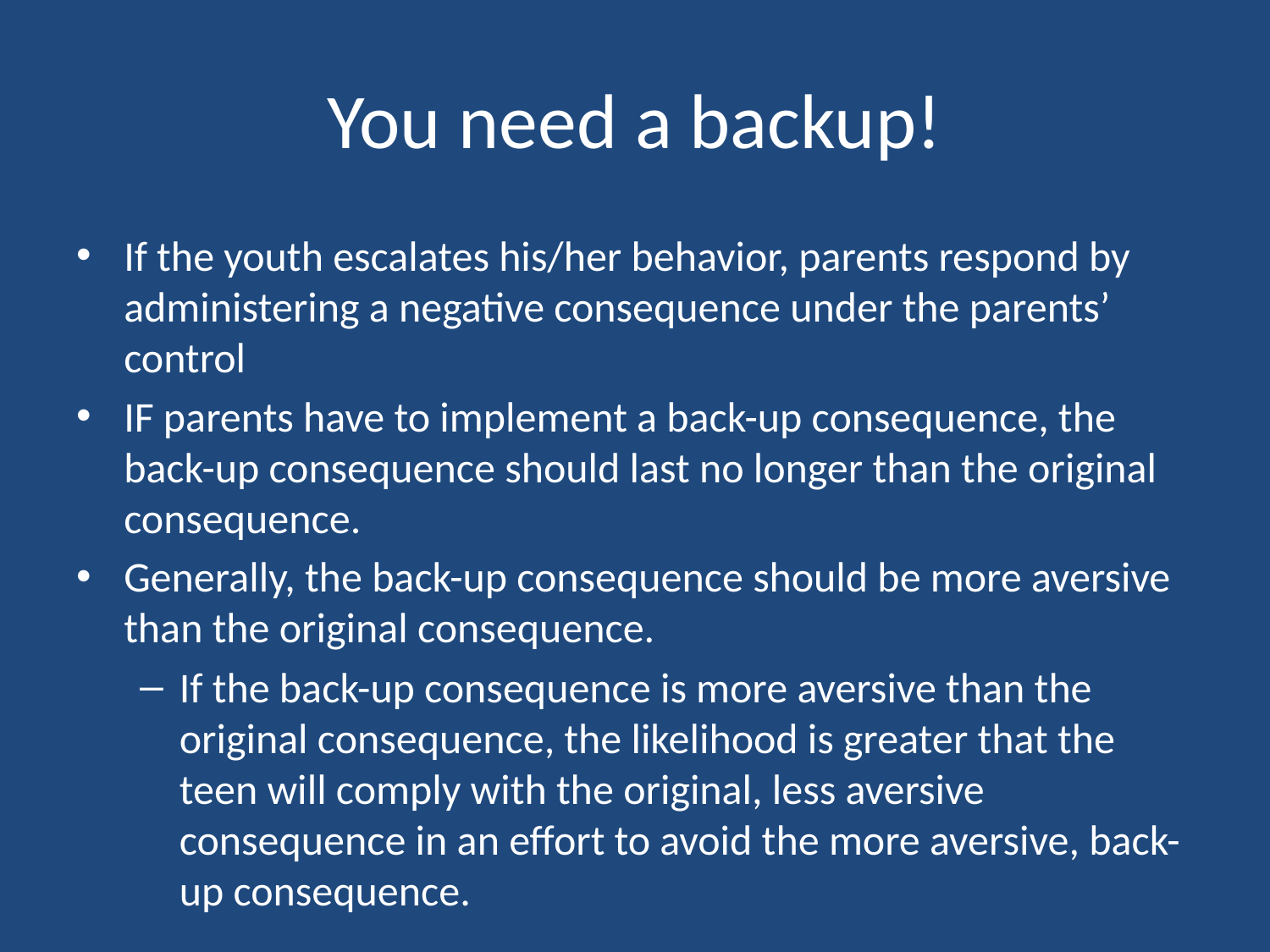

# You need a backup!
If the youth escalates his/her behavior, parents respond by administering a negative consequence under the parents’ control
IF parents have to implement a back-up consequence, the back-up consequence should last no longer than the original consequence.
Generally, the back-up consequence should be more aversive than the original consequence.
If the back-up consequence is more aversive than the original consequence, the likelihood is greater that the teen will comply with the original, less aversive consequence in an effort to avoid the more aversive, back-up consequence.